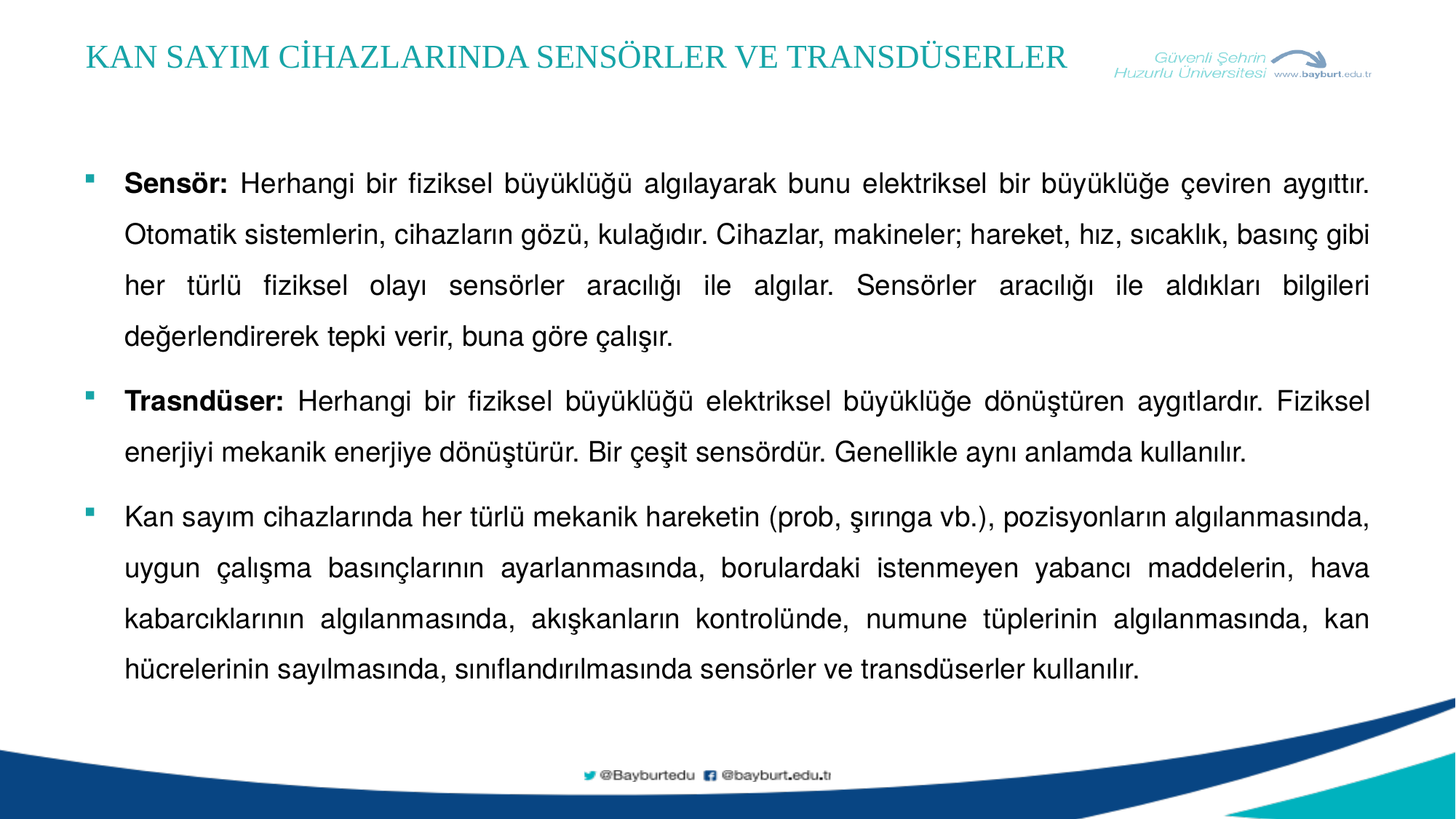

KAN SAYIM CİHAZLARINDA SENSÖRLER VE TRANSDÜSERLER
Sensör: Herhangi bir fiziksel büyüklüğü algılayarak bunu elektriksel bir büyüklüğe çeviren aygıttır. Otomatik sistemlerin, cihazların gözü, kulağıdır. Cihazlar, makineler; hareket, hız, sıcaklık, basınç gibi her türlü fiziksel olayı sensörler aracılığı ile algılar. Sensörler aracılığı ile aldıkları bilgileri değerlendirerek tepki verir, buna göre çalışır.
Trasndüser: Herhangi bir fiziksel büyüklüğü elektriksel büyüklüğe dönüştüren aygıtlardır. Fiziksel enerjiyi mekanik enerjiye dönüştürür. Bir çeşit sensördür. Genellikle aynı anlamda kullanılır.
Kan sayım cihazlarında her türlü mekanik hareketin (prob, şırınga vb.), pozisyonların algılanmasında, uygun çalışma basınçlarının ayarlanmasında, borulardaki istenmeyen yabancı maddelerin, hava kabarcıklarının algılanmasında, akışkanların kontrolünde, numune tüplerinin algılanmasında, kan hücrelerinin sayılmasında, sınıflandırılmasında sensörler ve transdüserler kullanılır.